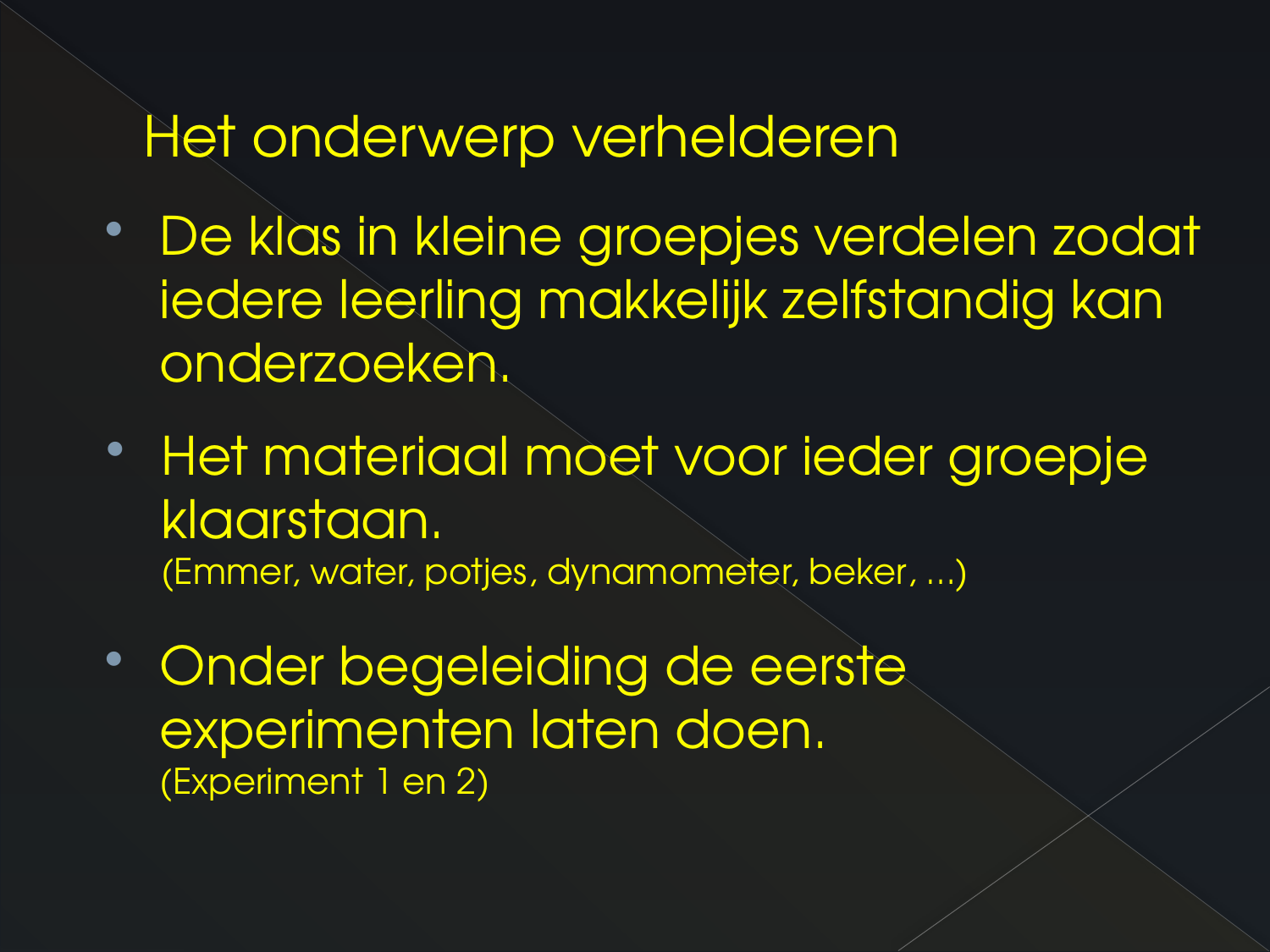

# Het onderwerp verhelderen
De klas in kleine groepjes verdelen zodat iedere leerling makkelijk zelfstandig kan onderzoeken.
Het materiaal moet voor ieder groepje klaarstaan.
(Emmer, water, potjes, dynamometer, beker, …)
Onder begeleiding de eerste experimenten laten doen.
(Experiment 1 en 2)